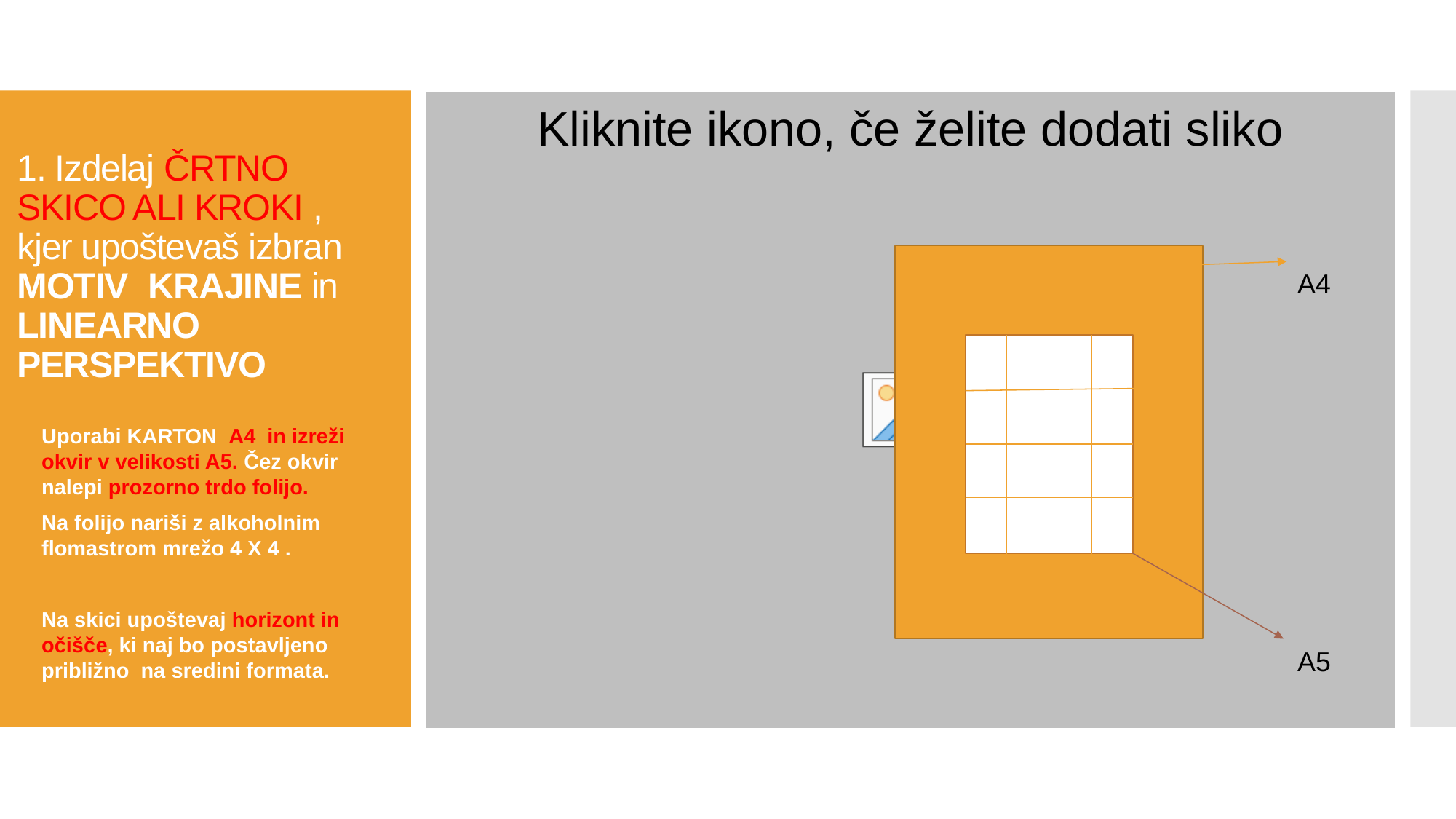

# 1. Izdelaj ČRTNO SKICO ALI KROKI , kjer upoštevaš izbran MOTIV  KRAJINE in LINEARNO PERSPEKTIVO

A4

Uporabi KARTON  A4  in izreži okvir v velikosti A5. Čez okvir nalepi prozorno trdo folijo.
Na folijo nariši z alkoholnim flomastrom mrežo 4 X 4 .

Na skici upoštevaj horizont in očišče, ki naj bo postavljeno približno  na sredini formata.
A5